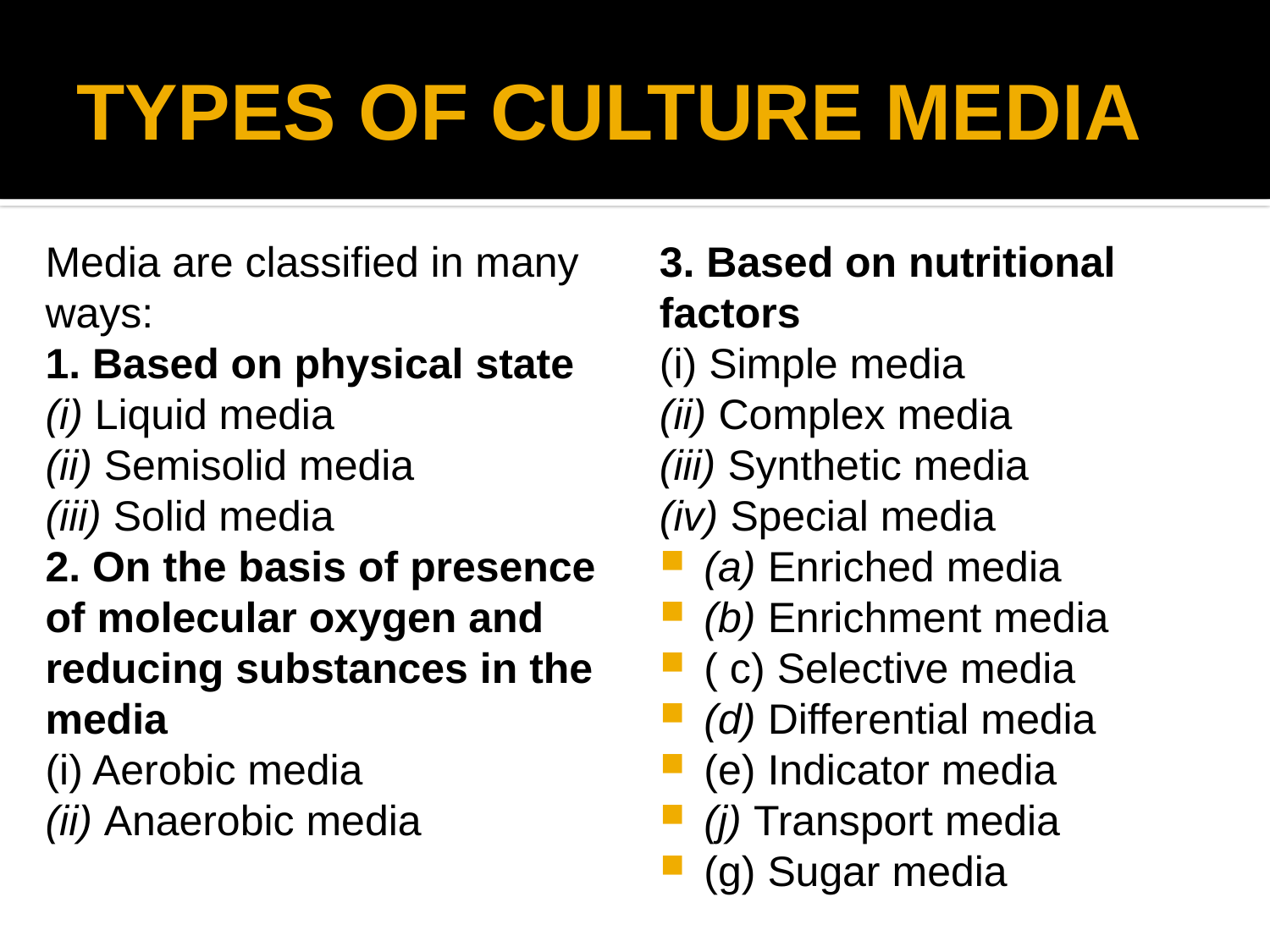

# TYPES OF CULTURE MEDIA
Media are classified in many ways:
1. Based on physical state
(i) Liquid media
(ii) Semisolid media
(iii) Solid media
2. On the basis of presence of molecular oxygen and
reducing substances in the media
(i) Aerobic media
(ii) Anaerobic media

3. Based on nutritional factors
(i) Simple media
(ii) Complex media
(iii) Synthetic media
(iv) Special media
(a) Enriched media
(b) Enrichment media
( c) Selective media
(d) Differential media
(e) Indicator media
(j) Transport media
(g) Sugar media